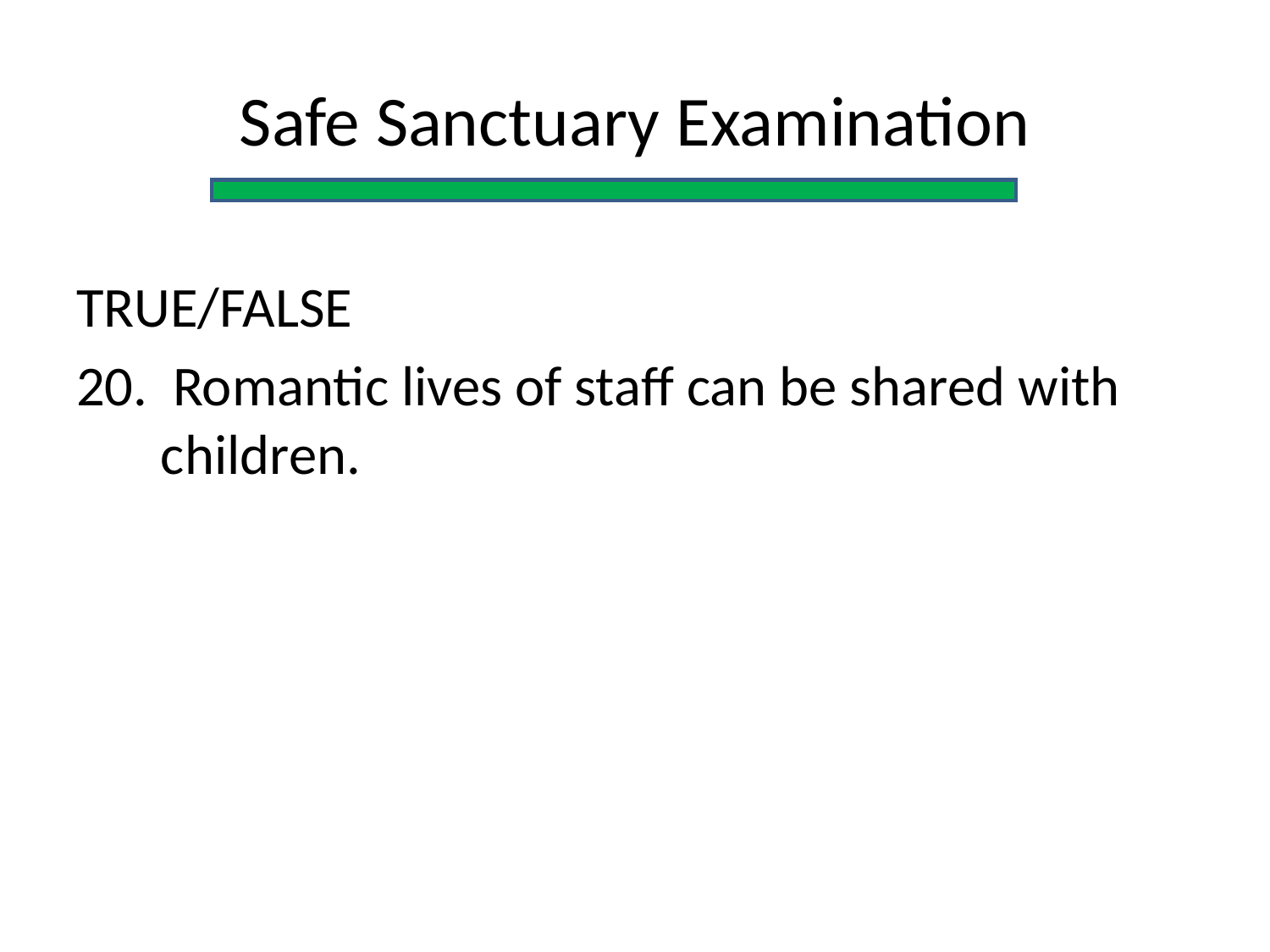

Safe Sanctuary Examination

TRUE/FALSE
20.  Romantic lives of staff can be shared with children.